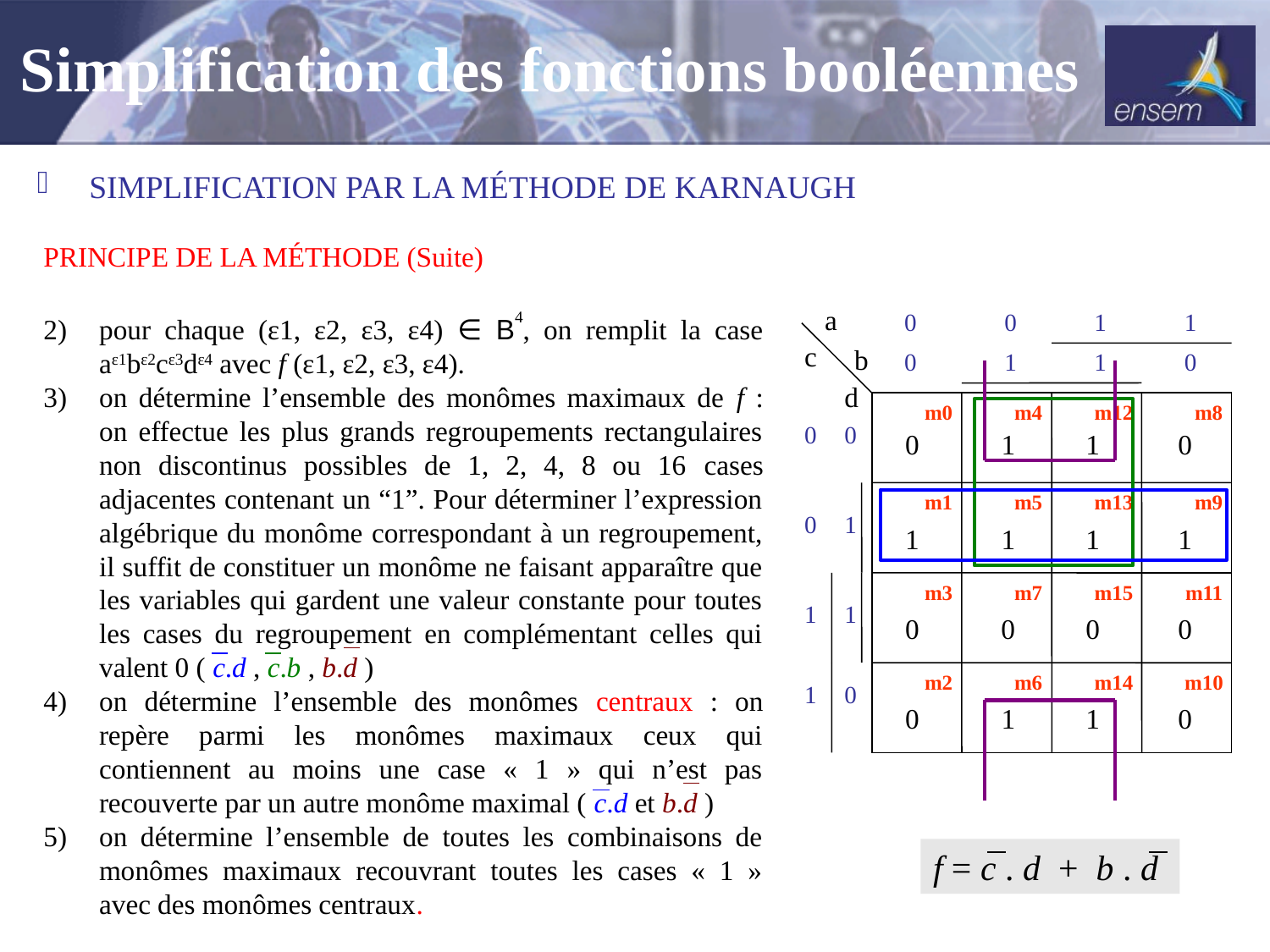

Simplification des fonctions booléennes
SIMPLIFICATION PAR LA MÉTHODE DE KARNAUGH

PRINCIPE DE LA MÉTHODE (Suite)

pour chaque (ε1, ε2, ε3, ε4) ∈ B4, on remplit la case aε1bε2cε3dε4 avec f (ε1, ε2, ε3, ε4).
on détermine l’ensemble des monômes maximaux de f : on effectue les plus grands regroupements rectangulaires non discontinus possibles de 1, 2, 4, 8 ou 16 cases adjacentes contenant un “1”. Pour déterminer l’expression algébrique du monôme correspondant à un regroupement, il suffit de constituer un monôme ne faisant apparaître que les variables qui gardent une valeur constante pour toutes les cases du regroupement en complémentant celles qui valent 0 ( c.d , c.b , b.d )
on détermine l’ensemble des monômes centraux : on repère parmi les monômes maximaux ceux qui contiennent au moins une case « 1 » qui n’est pas recouverte par un autre monôme maximal ( c.d et b.d )
on détermine l’ensemble de toutes les combinaisons de monômes maximaux recouvrant toutes les cases « 1 » avec des monômes centraux.

a
0
0
1
1

c
b
0
1
1
0
d

m0

m4

m12

m8
0
0
0
1
1
0

m1
m5
m13
m9
0
1
1
1
1
1

m3
m7
m15
m11
1
1
0
0
0
0

m2
m6
m14
m10
1
0
0
1
1
0

f = c . d  +  b . d